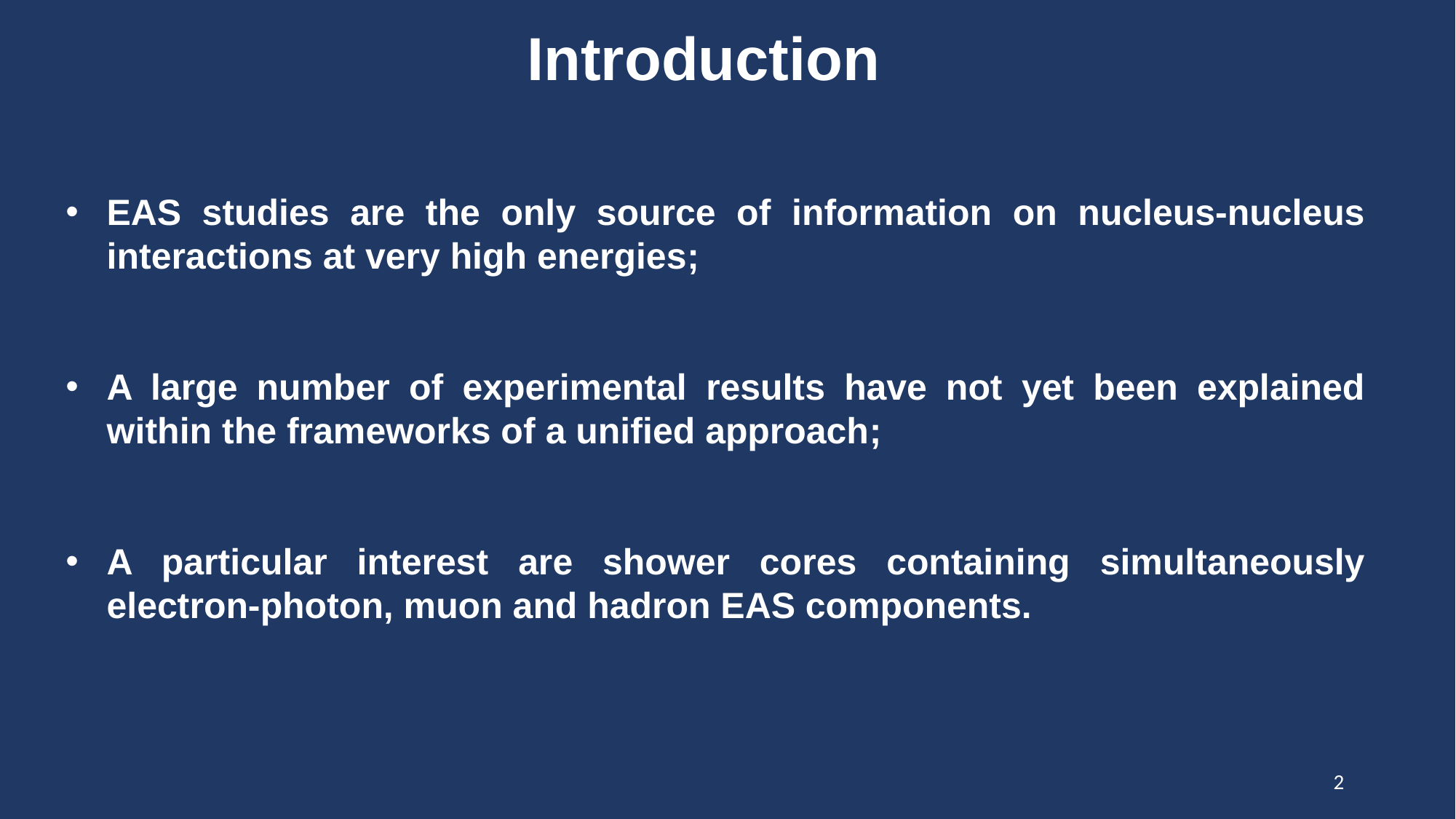

Introduction
EAS studies are the only source of information on nucleus-nucleus interactions at very high energies;

A large number of experimental results have not yet been explained within the frameworks of a unified approach;

A particular interest are shower cores containing simultaneously electron-photon, muon and hadron EAS components.
2